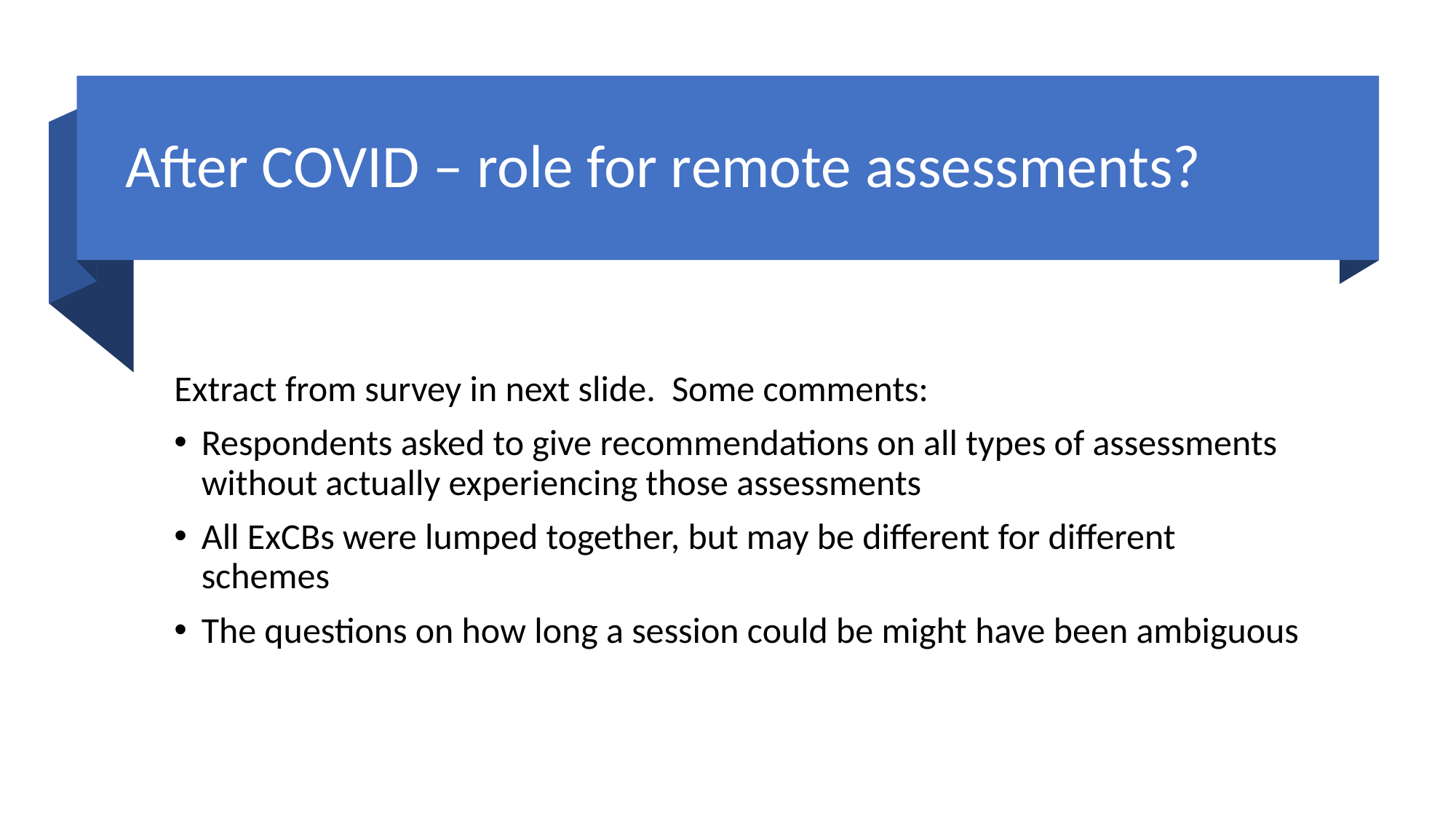

# After COVID – role for remote assessments?

Extract from survey in next slide.  Some comments:
Respondents asked to give recommendations on all types of assessments without actually experiencing those assessments
All ExCBs were lumped together, but may be different for different schemes
The questions on how long a session could be might have been ambiguous